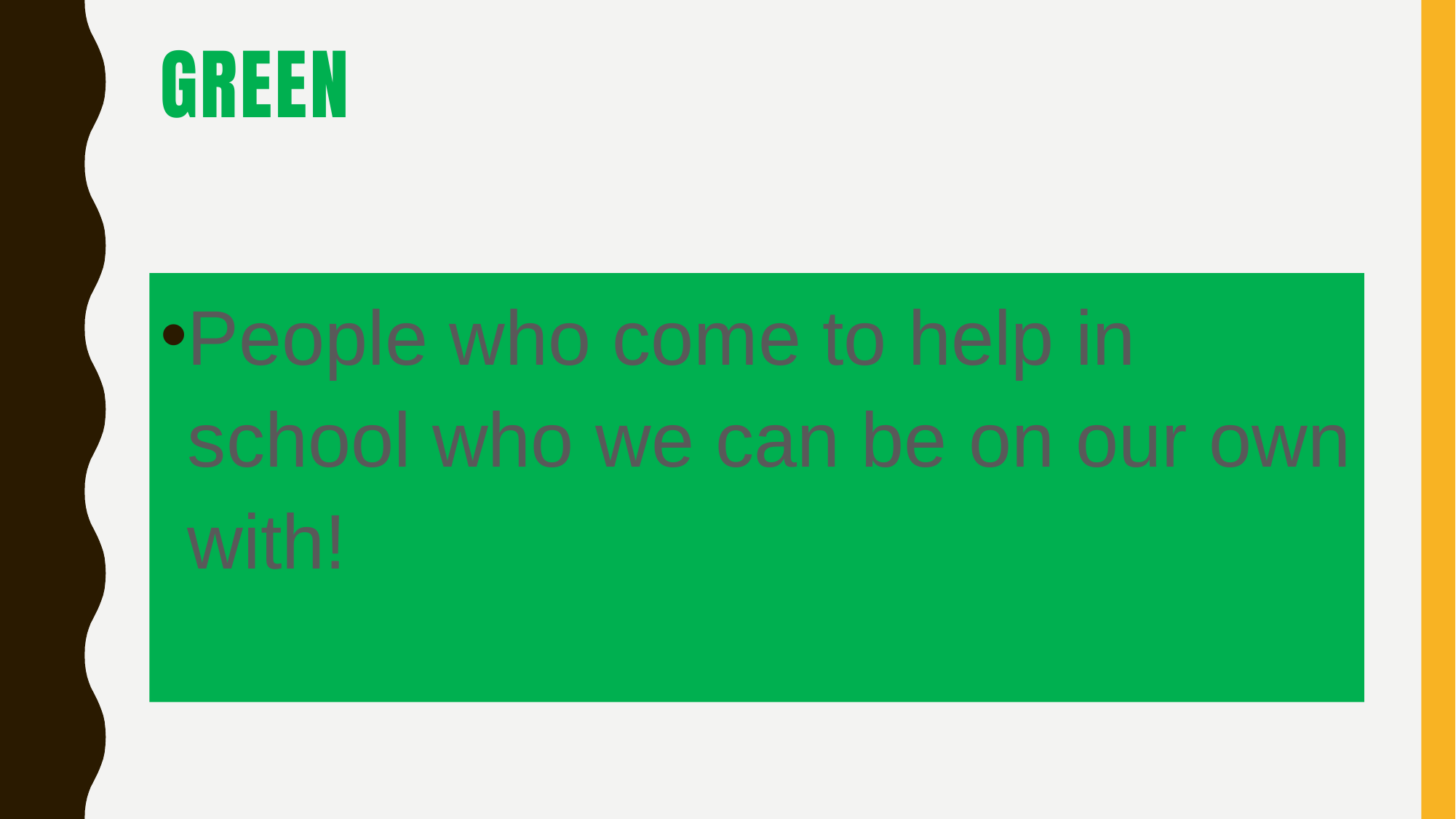

# GREEN
People who come to help in school who we can be on our own with!